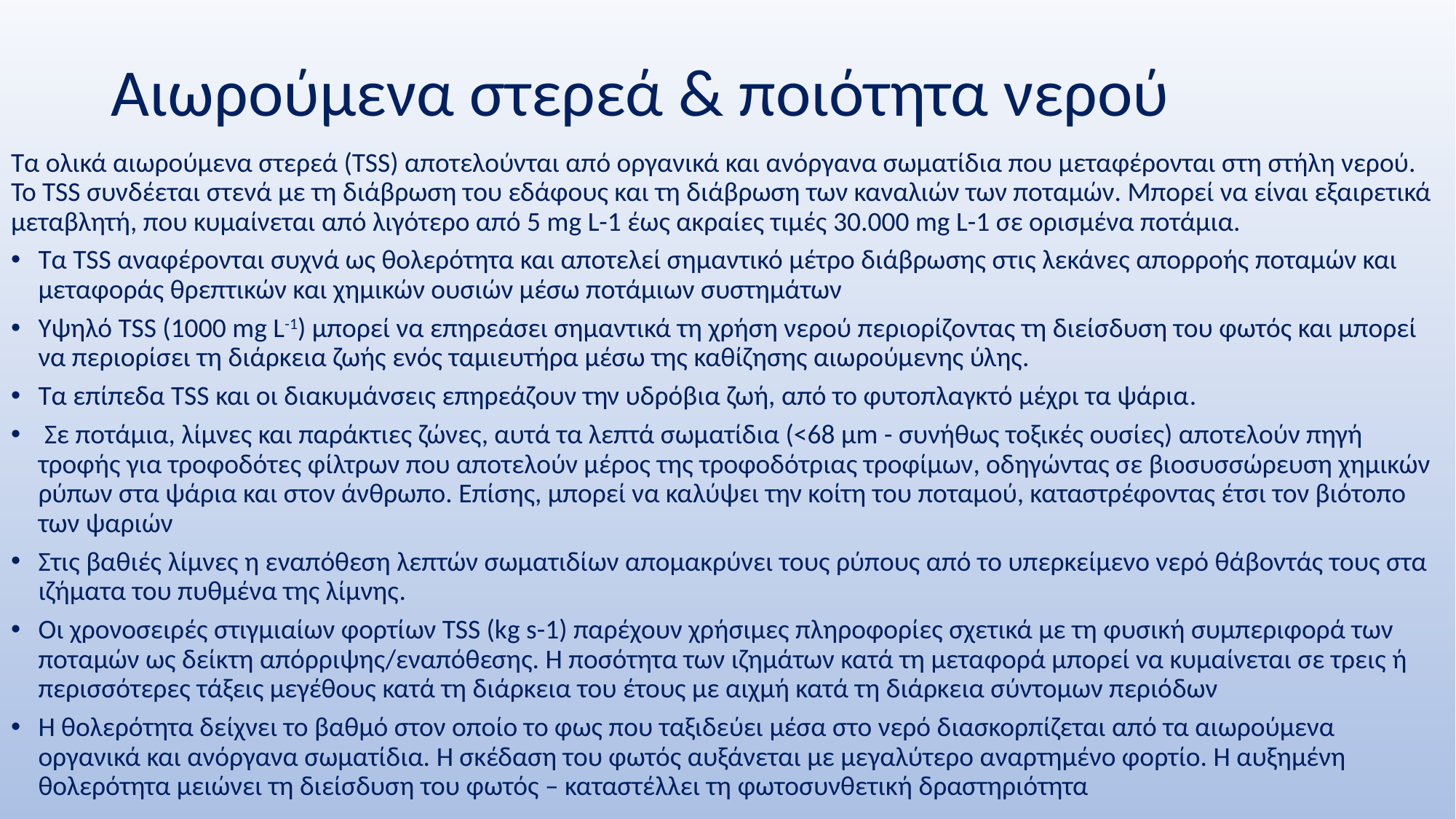

# Αιωρούμενα στερεά & ποιότητα νερού

Τα ολικά αιωρούμενα στερεά (TSS) αποτελούνται από οργανικά και ανόργανα σωματίδια που μεταφέρονται στη στήλη νερού. Το TSS συνδέεται στενά με τη διάβρωση του εδάφους και τη διάβρωση των καναλιών των ποταμών. Μπορεί να είναι εξαιρετικά μεταβλητή, που κυμαίνεται από λιγότερο από 5 mg L-1 έως ακραίες τιμές 30.000 mg L-1 σε ορισμένα ποτάμια.
Τα TSS αναφέρονται συχνά ως θολερότητα και αποτελεί σημαντικό μέτρο διάβρωσης στις λεκάνες απορροής ποταμών και μεταφοράς θρεπτικών και χημικών ουσιών μέσω ποτάμιων συστημάτων
Υψηλό TSS (1000 mg L-1) μπορεί να επηρεάσει σημαντικά τη χρήση νερού περιορίζοντας τη διείσδυση του φωτός και μπορεί να περιορίσει τη διάρκεια ζωής ενός ταμιευτήρα μέσω της καθίζησης αιωρούμενης ύλης.
Τα επίπεδα TSS και οι διακυμάνσεις επηρεάζουν την υδρόβια ζωή, από το φυτοπλαγκτό μέχρι τα ψάρια.
 Σε ποτάμια, λίμνες και παράκτιες ζώνες, αυτά τα λεπτά σωματίδια (<68 μm - συνήθως τοξικές ουσίες) αποτελούν πηγή τροφής για τροφοδότες φίλτρων που αποτελούν μέρος της τροφοδότριας τροφίμων, οδηγώντας σε βιοσυσσώρευση χημικών ρύπων στα ψάρια και στον άνθρωπο. Επίσης, μπορεί να καλύψει την κοίτη του ποταμού, καταστρέφοντας έτσι τον βιότοπο των ψαριών
Στις βαθιές λίμνες η εναπόθεση λεπτών σωματιδίων απομακρύνει τους ρύπους από το υπερκείμενο νερό θάβοντάς τους στα ιζήματα του πυθμένα της λίμνης.
Οι χρονοσειρές στιγμιαίων φορτίων TSS (kg s-1) παρέχουν χρήσιμες πληροφορίες σχετικά με τη φυσική συμπεριφορά των ποταμών ως δείκτη απόρριψης/εναπόθεσης. Η ποσότητα των ιζημάτων κατά τη μεταφορά μπορεί να κυμαίνεται σε τρεις ή περισσότερες τάξεις μεγέθους κατά τη διάρκεια του έτους με αιχμή κατά τη διάρκεια σύντομων περιόδων
Η θολερότητα δείχνει το βαθμό στον οποίο το φως που ταξιδεύει μέσα στο νερό διασκορπίζεται από τα αιωρούμενα οργανικά και ανόργανα σωματίδια. Η σκέδαση του φωτός αυξάνεται με μεγαλύτερο αναρτημένο φορτίο. Η αυξημένη θολερότητα μειώνει τη διείσδυση του φωτός – καταστέλλει τη φωτοσυνθετική δραστηριότητα